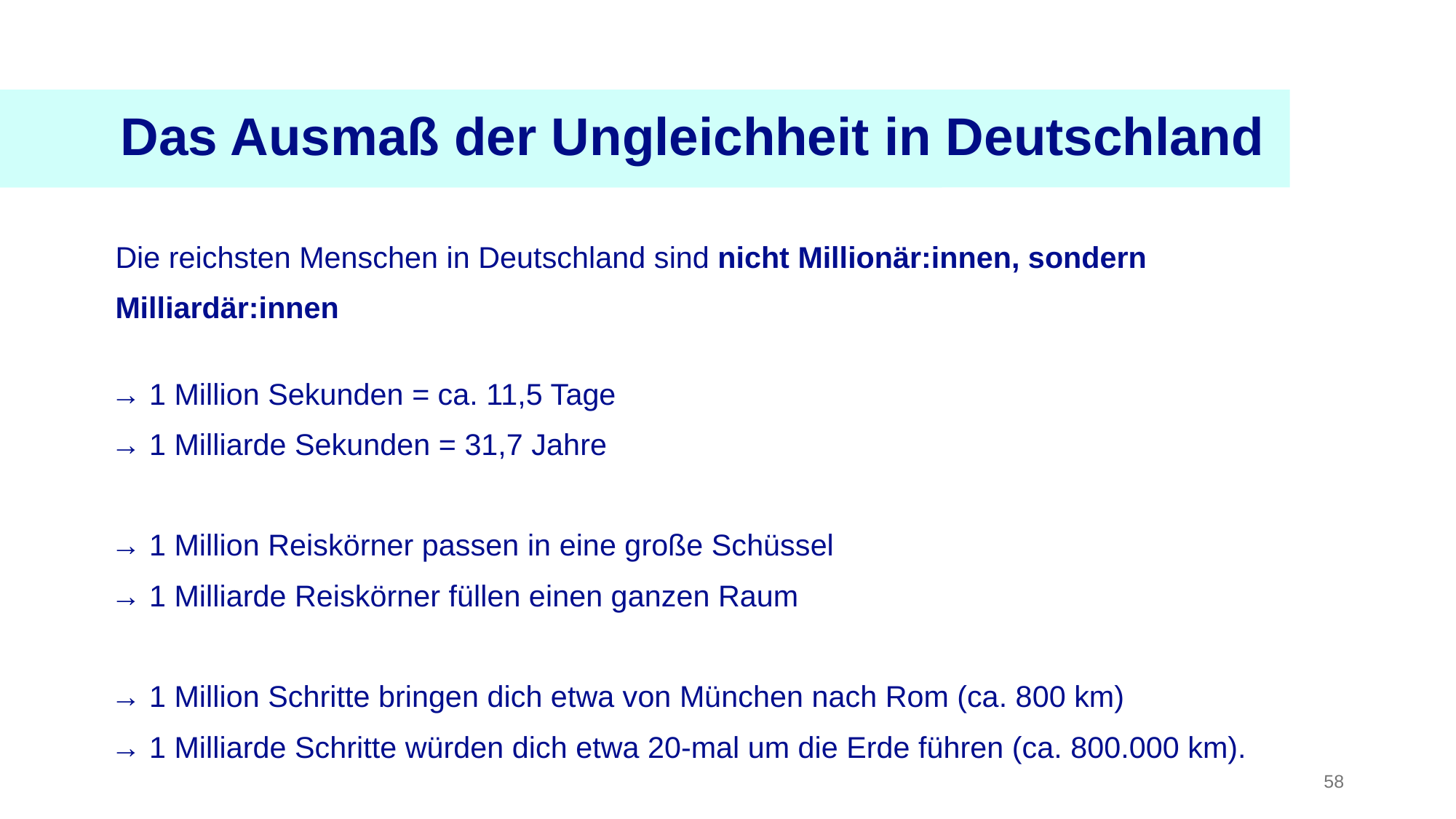

Das Ausmaß der Ungleichheit in Deutschland
Die reichsten Menschen in Deutschland sind nicht Millionär:innen, sondern Milliardär:innen
→ 1 Million Sekunden = ca. 11,5 Tage
→ 1 Milliarde Sekunden = 31,7 Jahre
→ 1 Million Reiskörner passen in eine große Schüssel
→ 1 Milliarde Reiskörner füllen einen ganzen Raum
→ 1 Million Schritte bringen dich etwa von München nach Rom (ca. 800 km)
→ 1 Milliarde Schritte würden dich etwa 20-mal um die Erde führen (ca. 800.000 km).